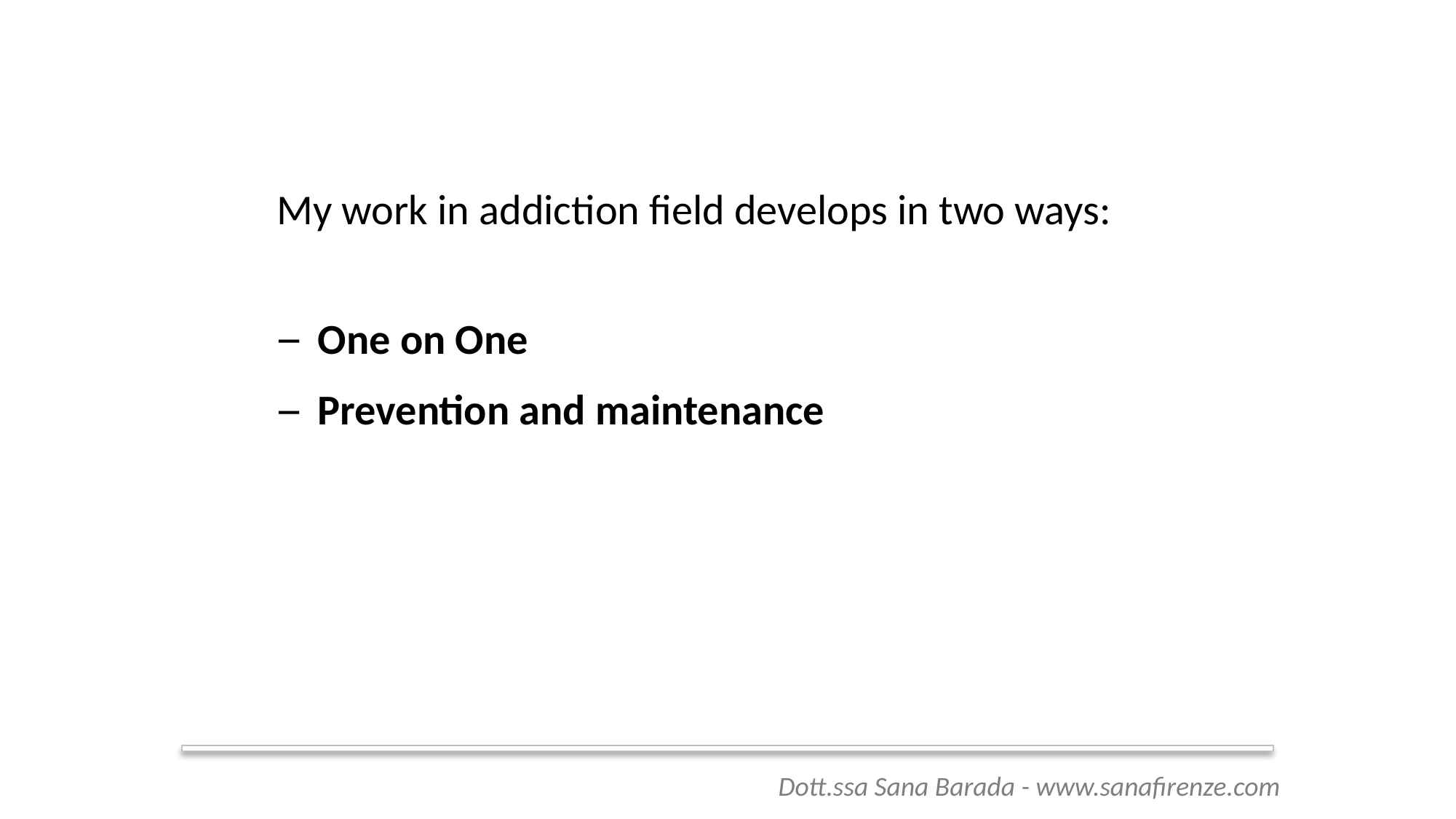

My work in addiction field develops in two ways:

One on One
Prevention and maintenance

 Dott.ssa Sana Barada - www.sanafirenze.com